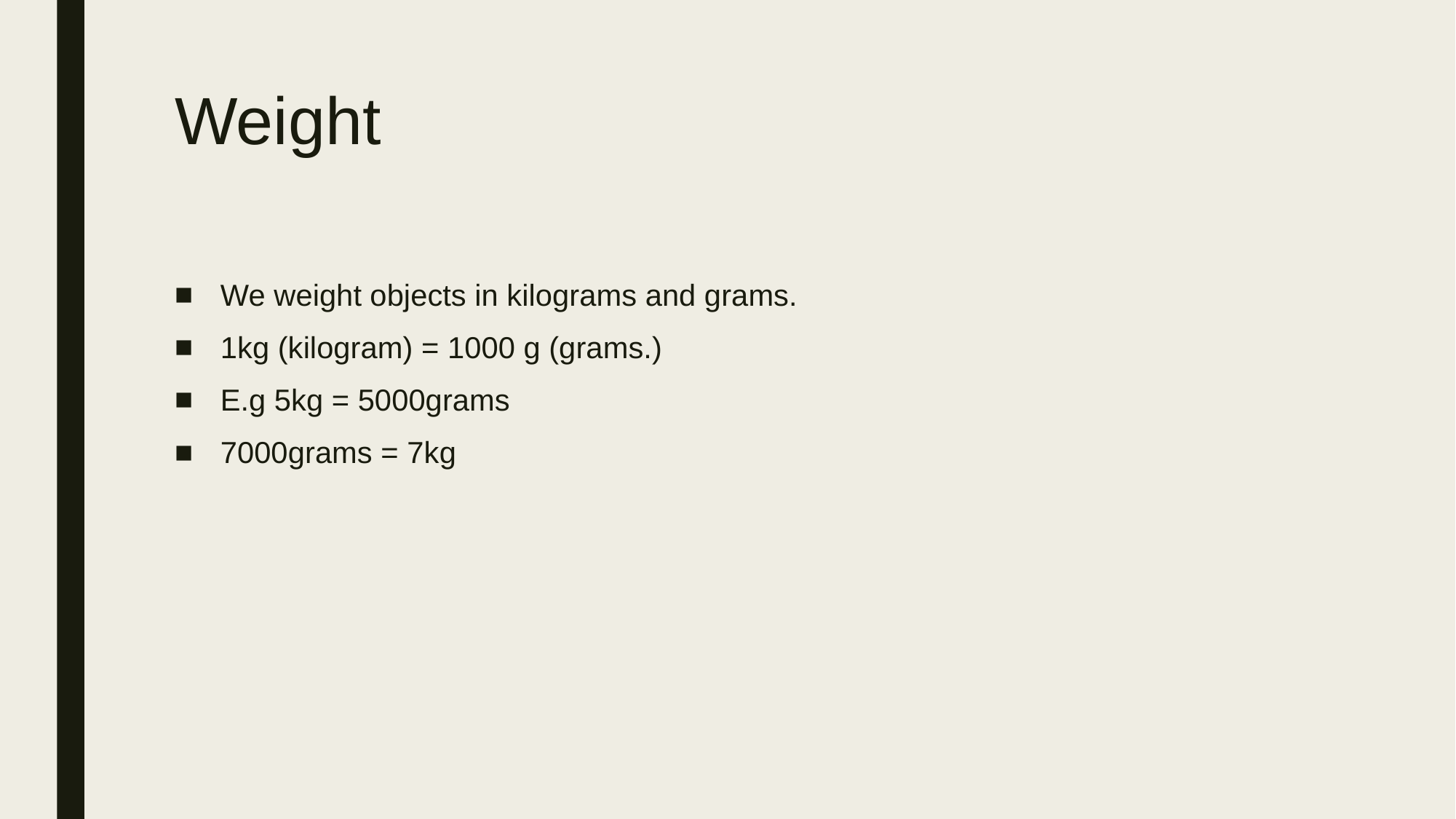

# Weight
We weight objects in kilograms and grams.
1kg (kilogram) = 1000 g (grams.)
E.g 5kg = 5000grams
7000grams = 7kg